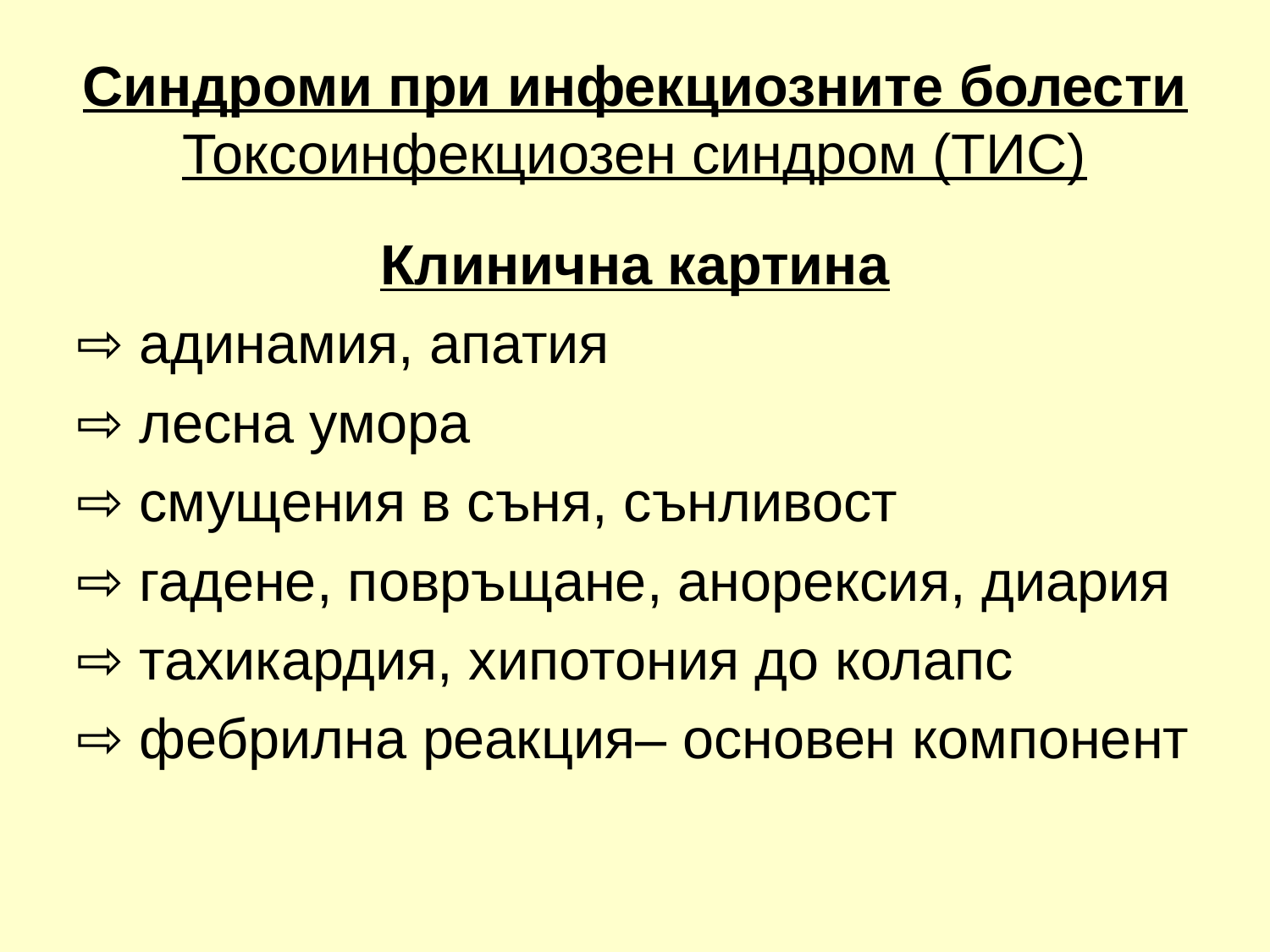

# Синдроми при инфекциозните болести Токсоинфекциозен синдром (ТИС)
Клинична картина
⇨ адинамия, апатия
⇨ лесна умора
⇨ смущения в съня, сънливост
⇨ гадене, повръщане, анорексия, диария
⇨ тахикардия, хипотония до колапс
⇨ фебрилна реакция– основен компонент